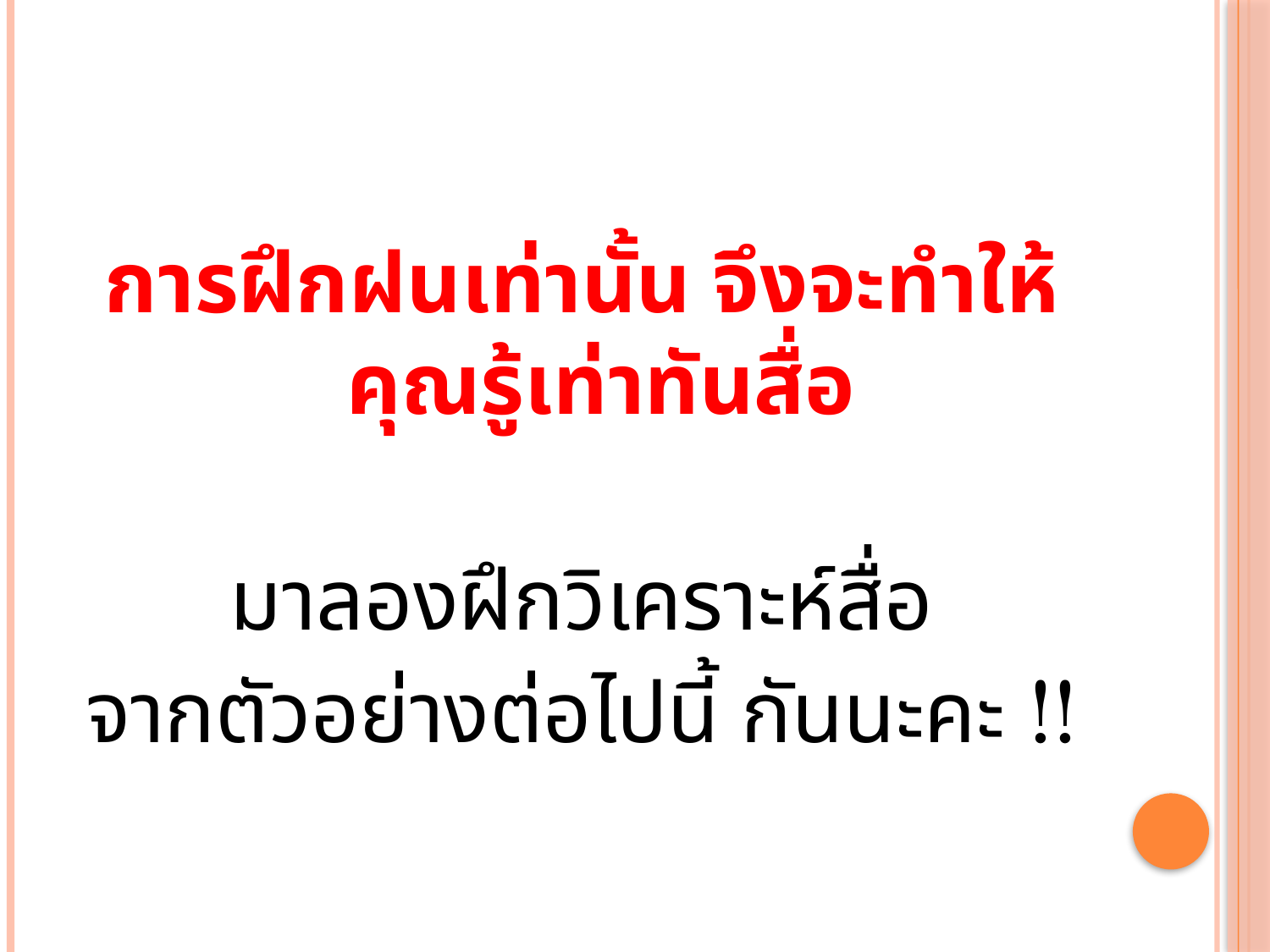

#
การฝึกฝนเท่านั้น จึงจะทำให้คุณรู้เท่าทันสื่อ

มาลองฝึกวิเคราะห์สื่อ
จากตัวอย่างต่อไปนี้ กันนะคะ !!